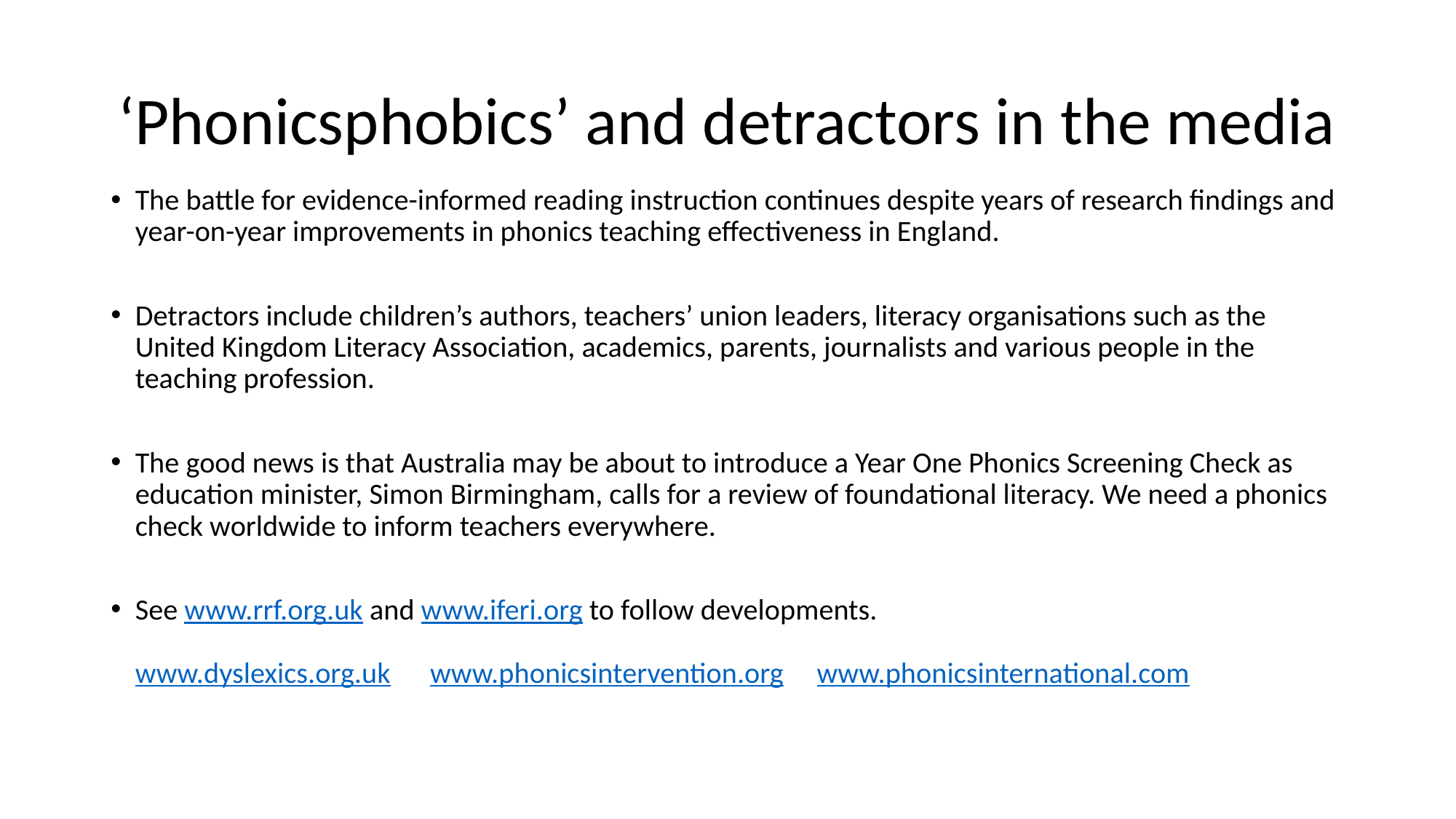

# ‘Phonicsphobics’ and detractors in the media
The battle for evidence-informed reading instruction continues despite years of research findings and year-on-year improvements in phonics teaching effectiveness in England.

Detractors include children’s authors, teachers’ union leaders, literacy organisations such as the United Kingdom Literacy Association, academics, parents, journalists and various people in the teaching profession.

The good news is that Australia may be about to introduce a Year One Phonics Screening Check as education minister, Simon Birmingham, calls for a review of foundational literacy. We need a phonics check worldwide to inform teachers everywhere.

See www.rrf.org.uk and www.iferi.org to follow developments.
www.dyslexics.org.uk      www.phonicsintervention.org     www.phonicsinternational.com